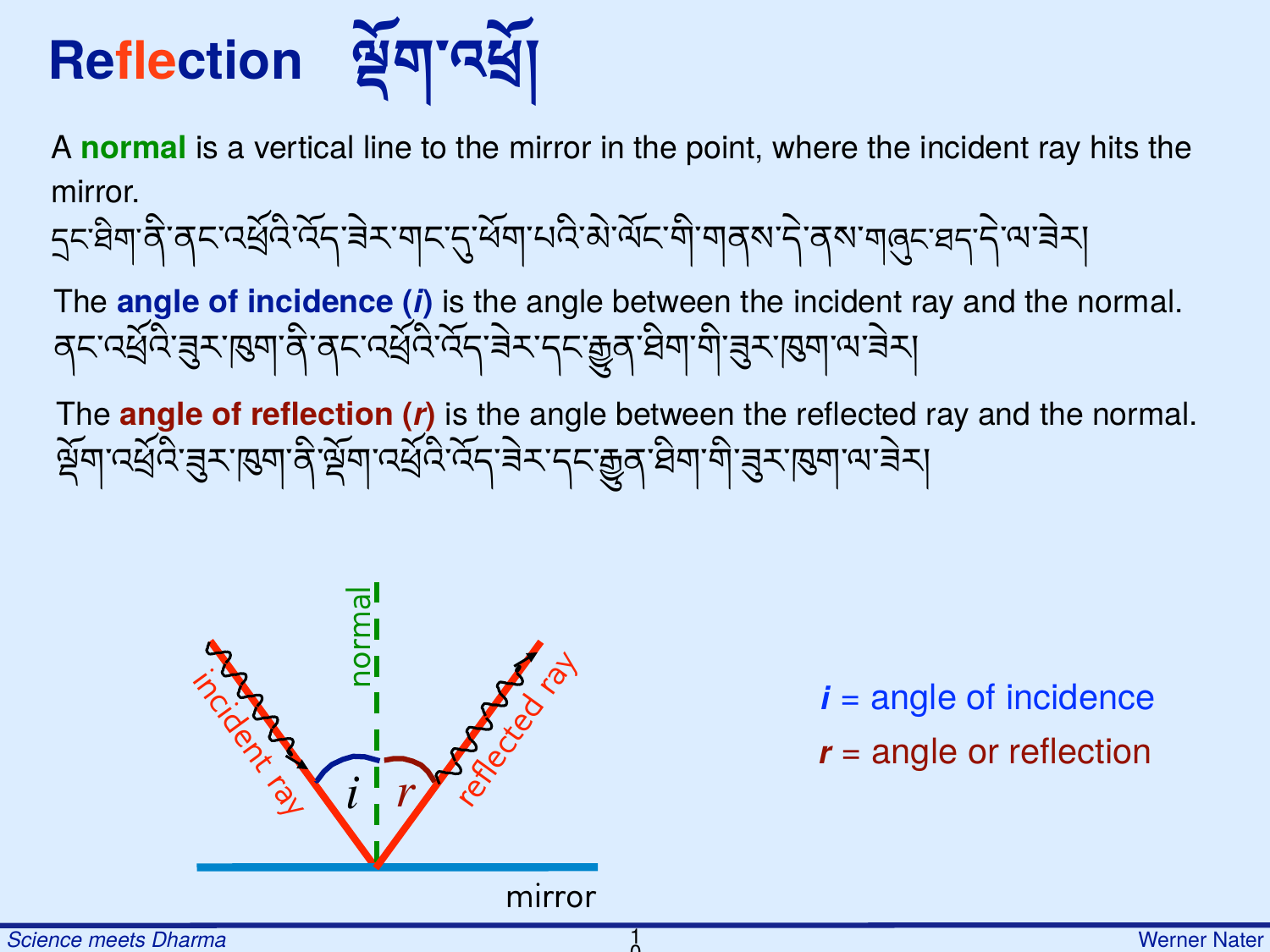

Reflection   ལྡོག་འཕྲོ།
A normal is a vertical line to the mirror in the point, where the incident ray hits the mirror.
དྲང་ཐིག་ནི་ནང་འཕྲོའི་འོད་ཟེར་གང་དུ་ཕོག་པའི་མེ་ལོང་གི་གནས་དེ་ནས་གཞུང་ཐད་དེ་ལ་ཟེར།

normal
The angle of incidence (i) is the angle between the incident ray and the normal.
ནང་འཕྲོའི་ཟུར་ཁུག་ནི་ནང་འཕྲོའི་འོད་ཟེར་དང་རྒྱུན་ཐིག་གི་ཟུར་ཁུག་ལ་ཟེར།
i = angle of incidence

i
The angle of reflection (r) is the angle between the reflected ray and the normal.
ལྡོག་འཕྲོའི་ཟུར་ཁུག་ནི་ལྡོག་འཕྲོའི་འོད་ཟེར་དང་རྒྱུན་ཐིག་གི་ཟུར་ཁུག་ལ་ཟེར།
r = angle or reflection

r

reflected ray

incident ray
mirror

10